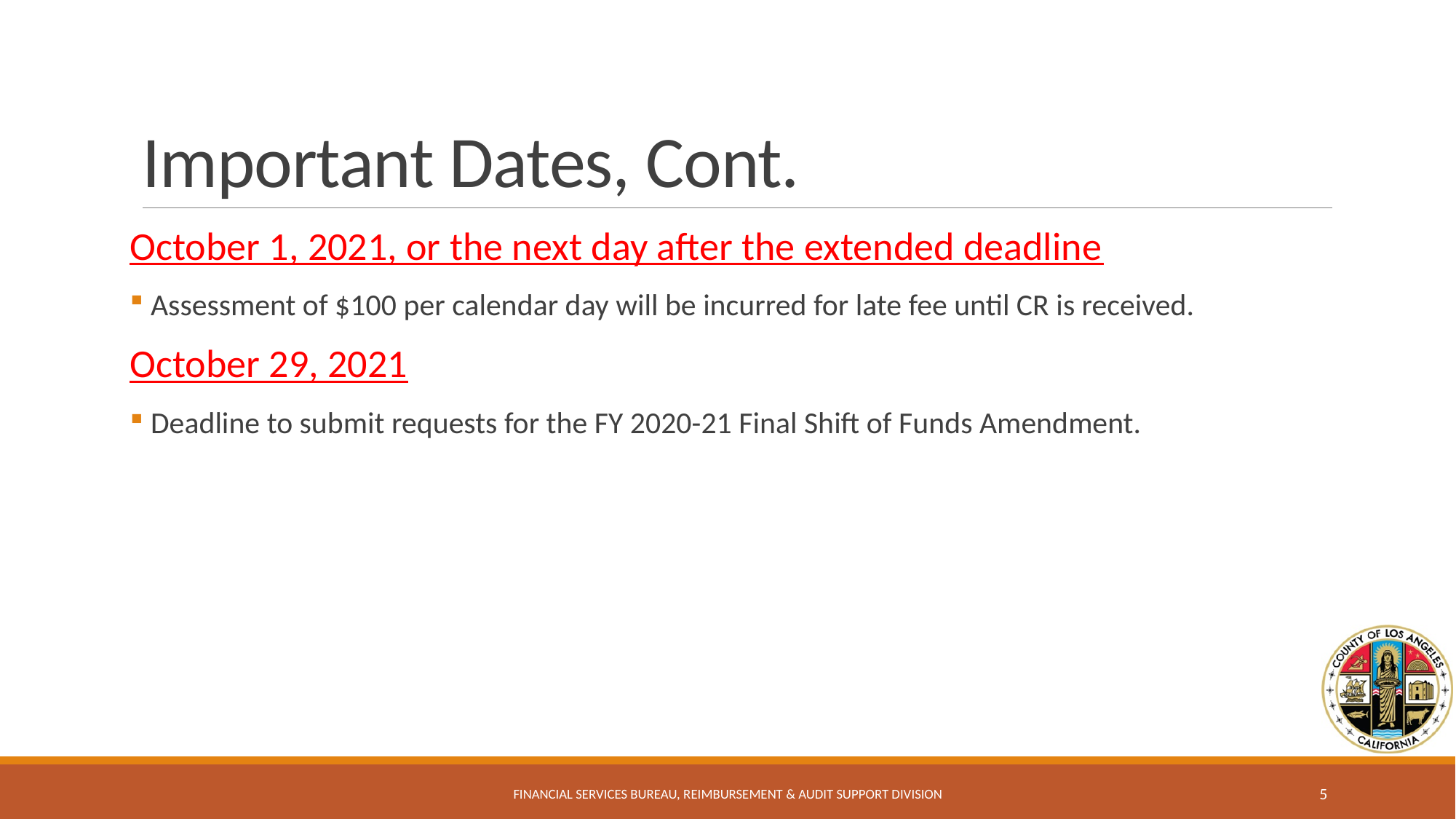

# Important Dates, Cont.
October 1, 2021, or the next day after the extended deadline
 Assessment of $100 per calendar day will be incurred for late fee until CR is received.
October 29, 2021
 Deadline to submit requests for the FY 2020-21 Final Shift of Funds Amendment.

Financial Services Bureau, Reimbursement & Audit Support Division
5